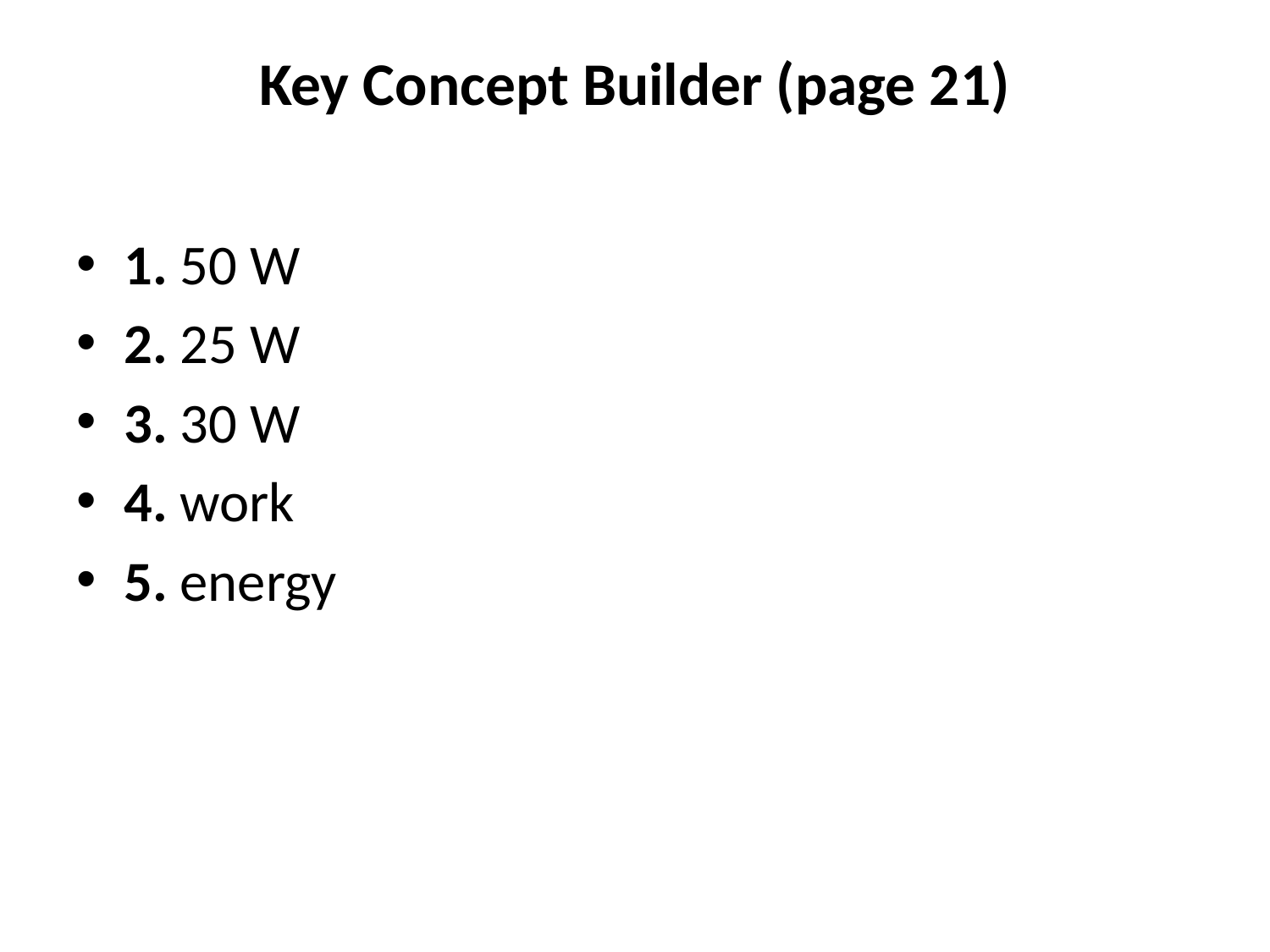

# Key Concept Builder (page 21)
1. 50 W
2. 25 W
3. 30 W
4. work
5. energy